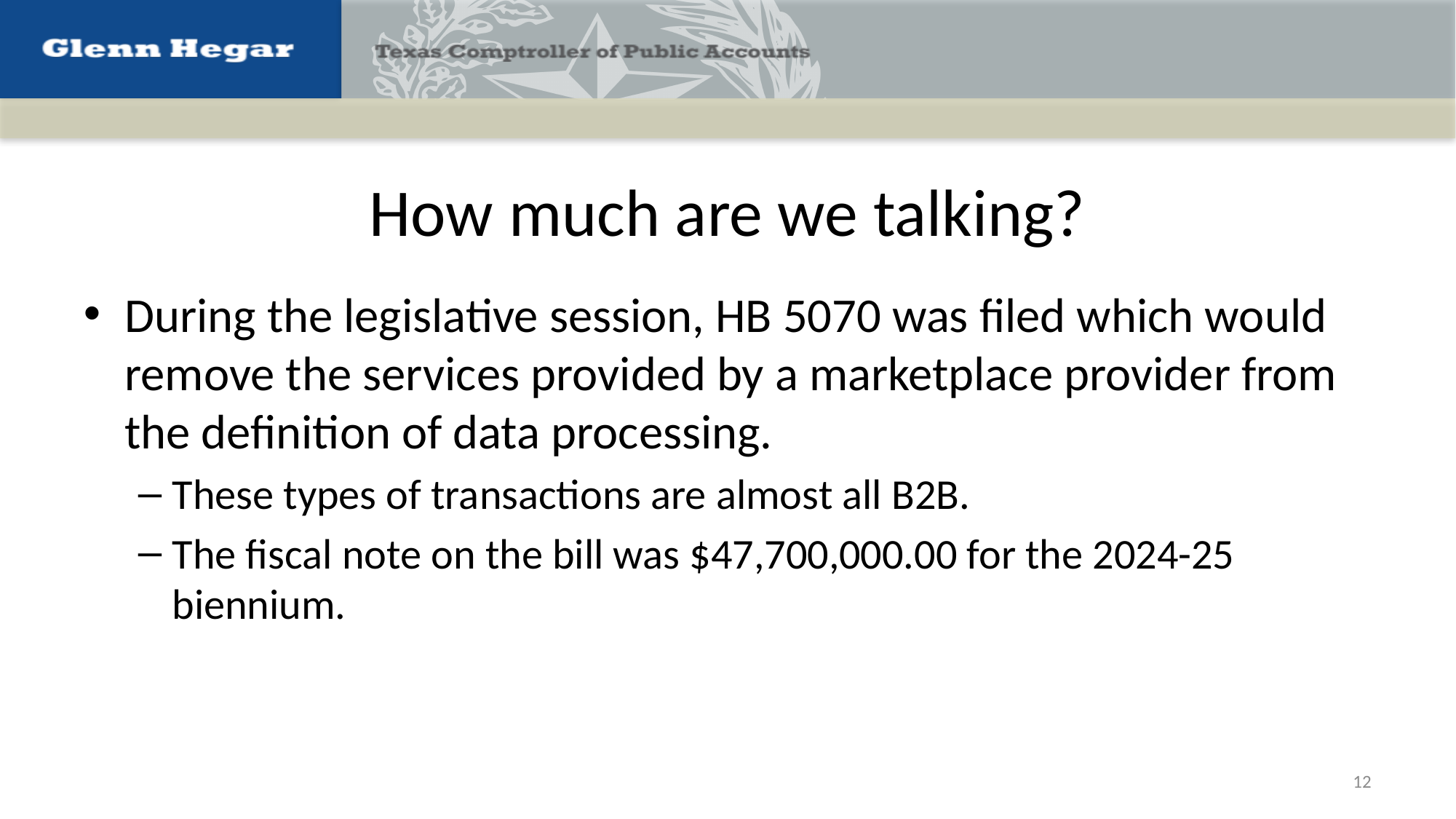

# How much are we talking?
During the legislative session, HB 5070 was filed which would remove the services provided by a marketplace provider from the definition of data processing.
These types of transactions are almost all B2B.
The fiscal note on the bill was $47,700,000.00 for the 2024-25 biennium.
12